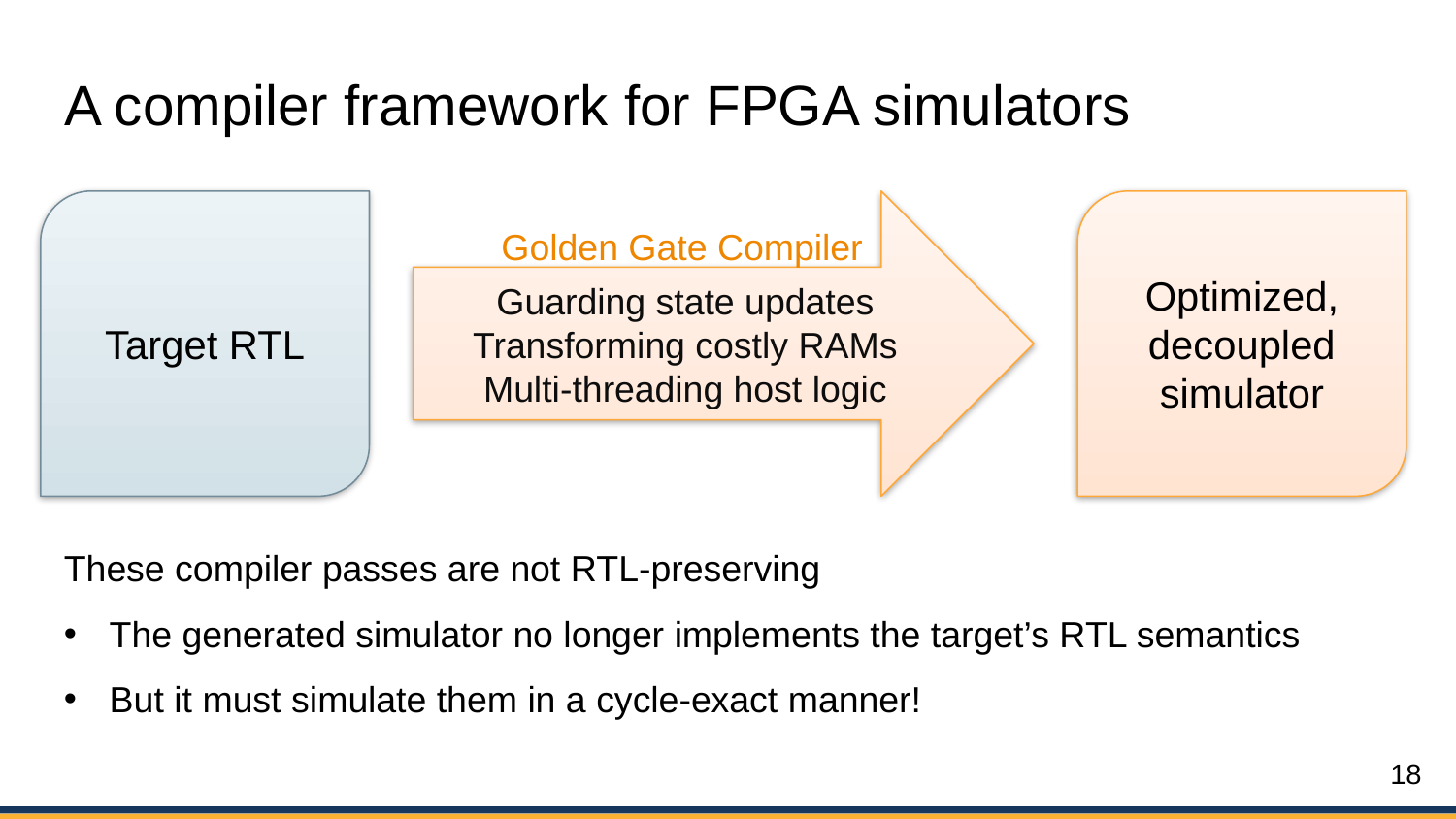

# A compiler framework for FPGA simulators

Target RTL
Optimized, decoupled simulator
Guarding state updates
Transforming costly RAMs
Multi-threading host logic
Golden Gate Compiler
These compiler passes are not RTL-preserving
The generated simulator no longer implements the target’s RTL semantics
But it must simulate them in a cycle-exact manner!

18